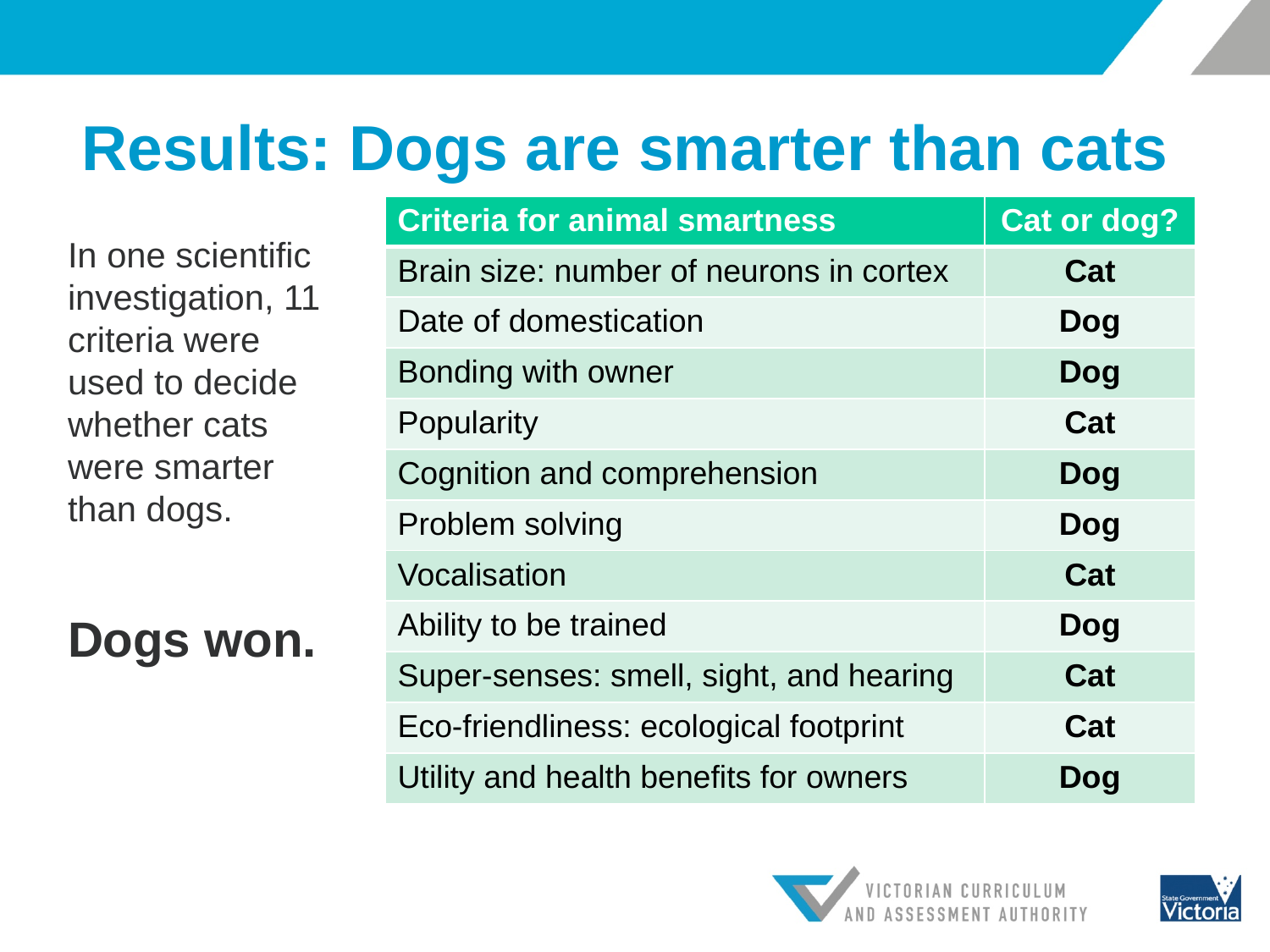

# Results: Dogs are smarter than cats
| Criteria for animal smartness | Cat or dog? |
| --- | --- |
| Brain size: number of neurons in cortex | Cat |
| Date of domestication | Dog |
| Bonding with owner | Dog |
| Popularity | Cat |
| Cognition and comprehension | Dog |
| Problem solving | Dog |
| Vocalisation | Cat |
| Ability to be trained | Dog |
| Super-senses: smell, sight, and hearing | Cat |
| Eco-friendliness: ecological footprint | Cat |
| Utility and health benefits for owners | Dog |
In one scientific investigation, 11 criteria were used to decide whether cats were smarter than dogs.

Dogs won.